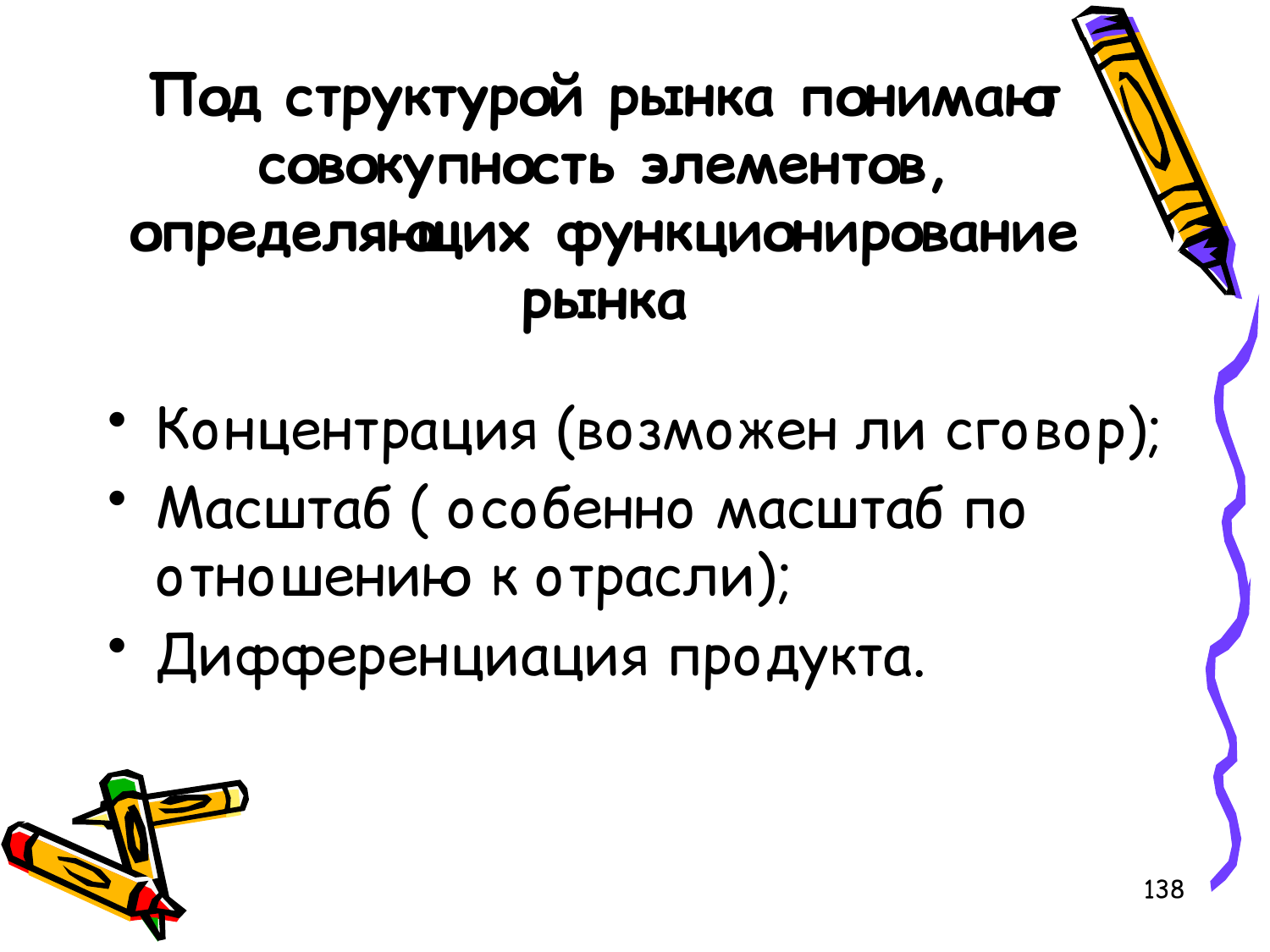

# Под структурой рынка понимают совокупность элементов, определяющих функционирование рынка
Концентрация (возможен ли сговор);
Масштаб ( особенно масштаб по отношению к отрасли);
Дифференциация продукта.
138